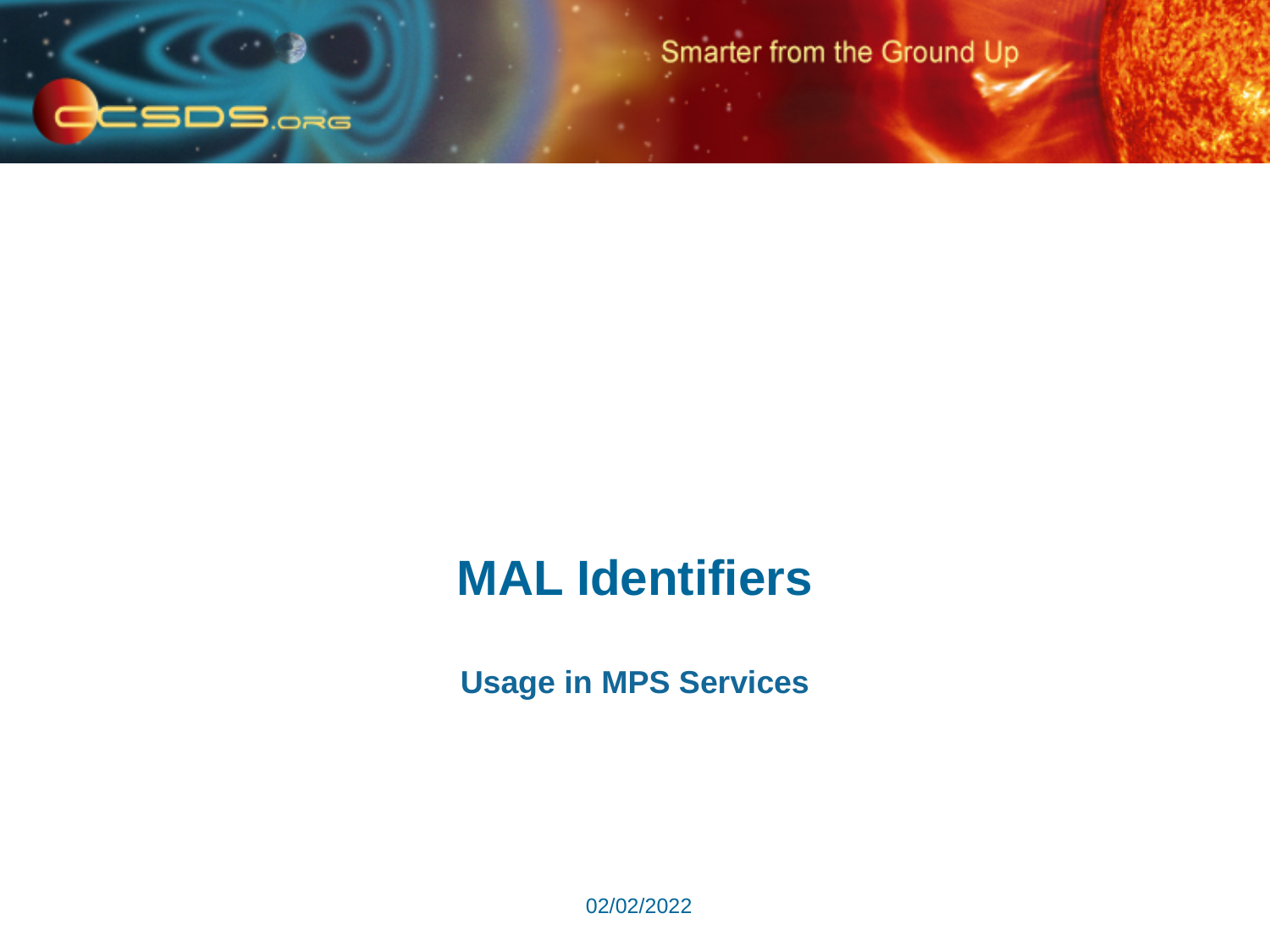

# MAL Identifiers
Usage in MPS Services
02/02/2022